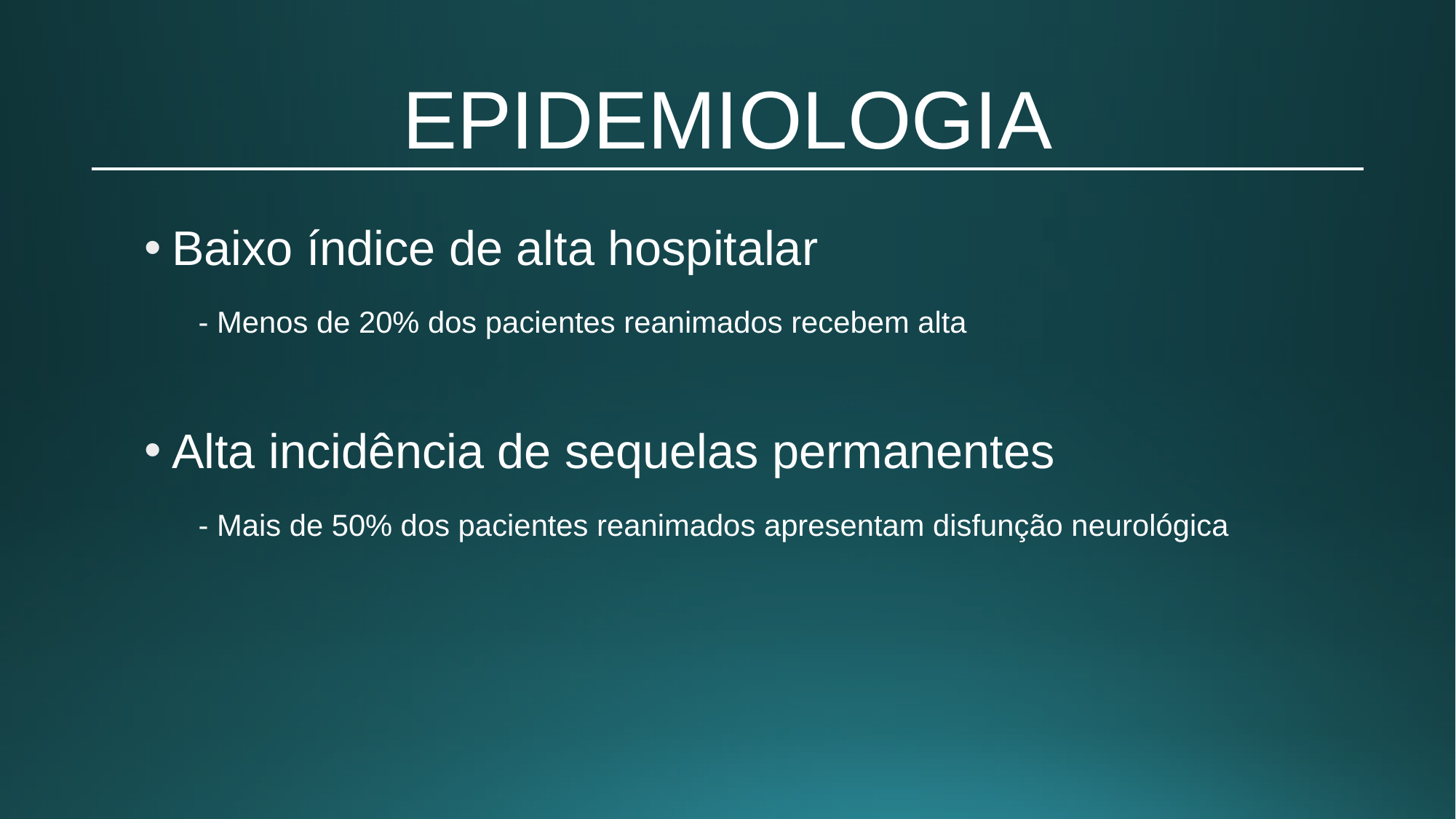

# EPIDEMIOLOGIA
Baixo índice de alta hospitalar
    - Menos de 20% dos pacientes reanimados recebem alta

Alta incidência de sequelas permanentes
    - Mais de 50% dos pacientes reanimados apresentam disfunção neurológica